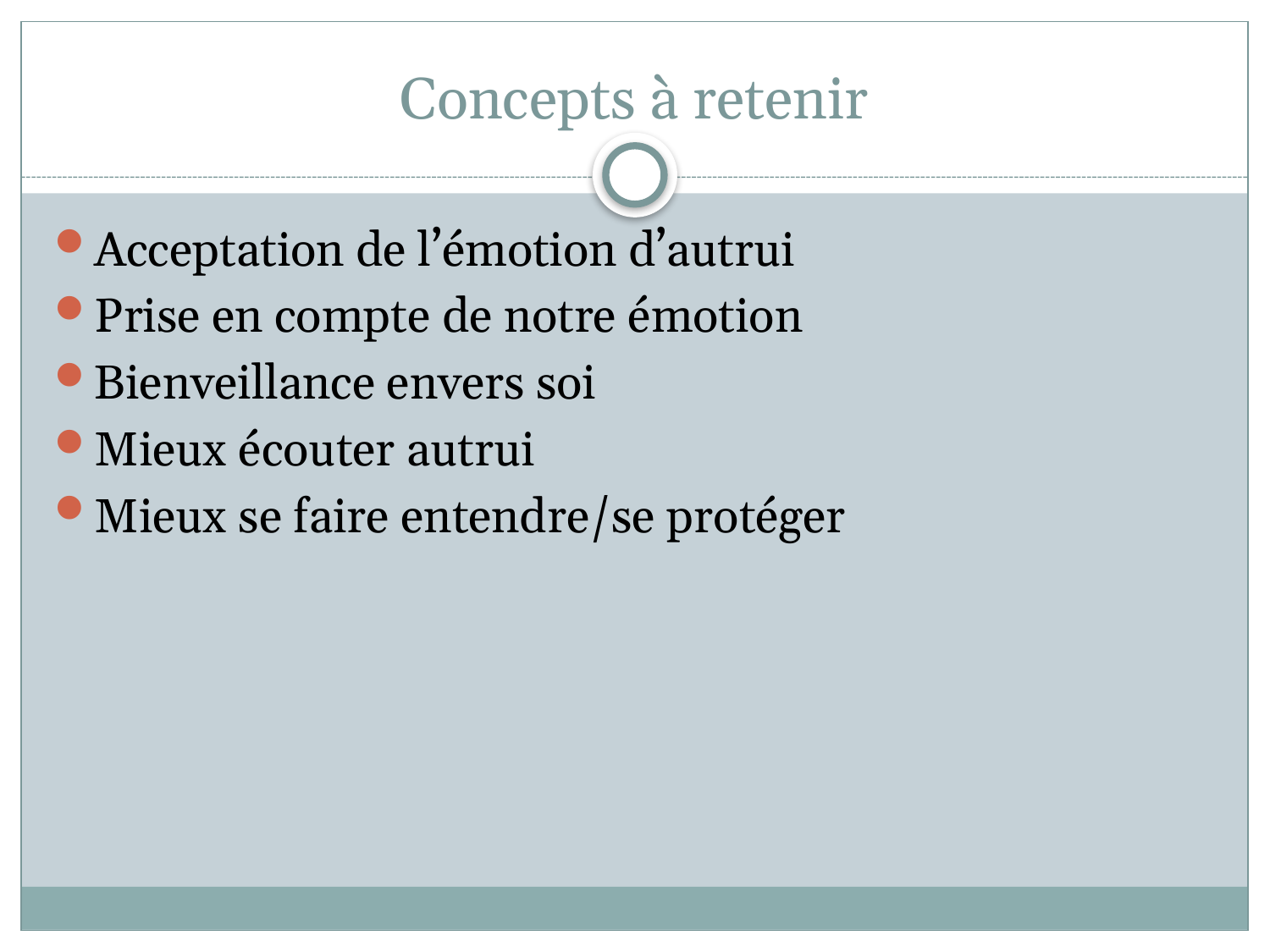

# Concepts à retenir
Acceptation de l’émotion d’autrui
Prise en compte de notre émotion
Bienveillance envers soi
Mieux écouter autrui
Mieux se faire entendre/se protéger